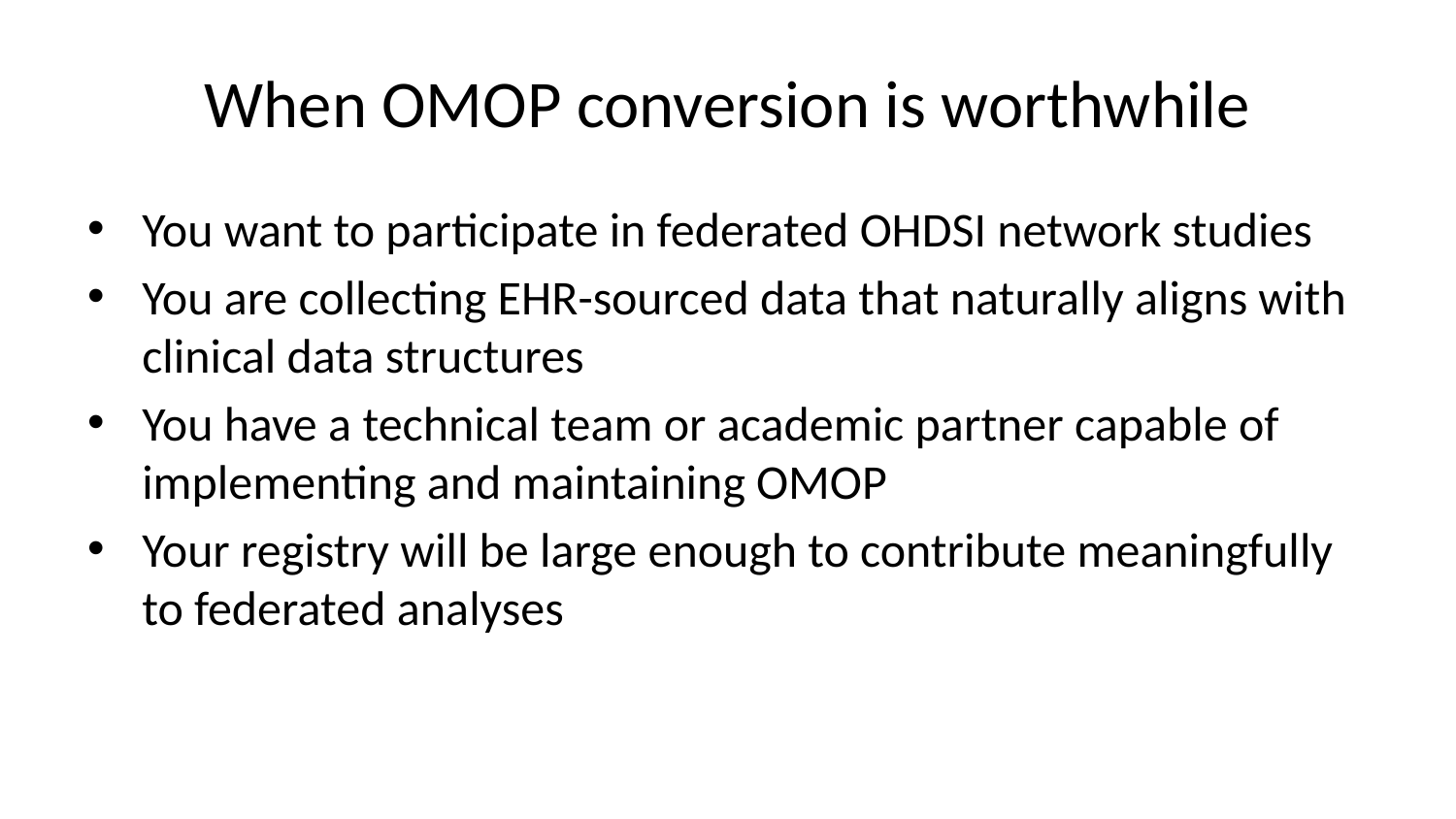

# When OMOP conversion is worthwhile
You want to participate in federated OHDSI network studies
You are collecting EHR-sourced data that naturally aligns with clinical data structures
You have a technical team or academic partner capable of implementing and maintaining OMOP
Your registry will be large enough to contribute meaningfully to federated analyses